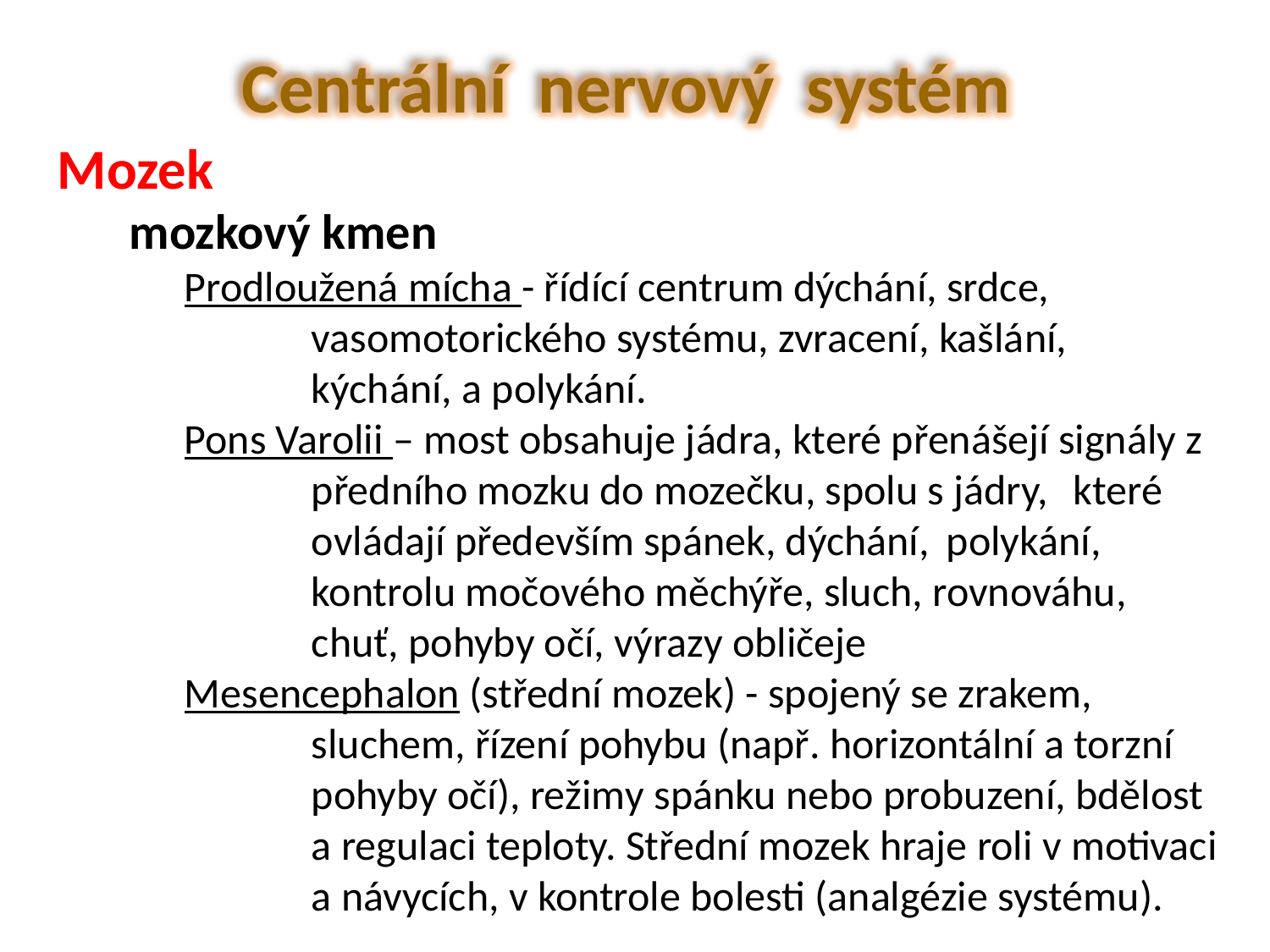

Centrální  nervový  systém
Mozek
          mozkový kmen
	Prodloužená mícha - řídící centrum dýchání, srdce, 				vasomotorického systému, zvracení, kašlání, 			kýchání, a polykání.
	Pons Varolii – most obsahuje jádra, které přenášejí signály z 		předního mozku do mozečku, spolu s jádry, 	které 			ovládají především spánek, dýchání, 	polykání, 			kontrolu močového měchýře, sluch, rovnováhu, 			chuť, pohyby očí, výrazy obličeje
	Mesencephalon (střední mozek) - spojený se zrakem, 			sluchem, řízení pohybu (např. horizontální a torzní 			pohyby očí), režimy spánku nebo probuzení, bdělost 		a regulaci teploty. Střední mozek hraje roli v motivaci 		a návycích, v kontrole bolesti (analgézie systému).